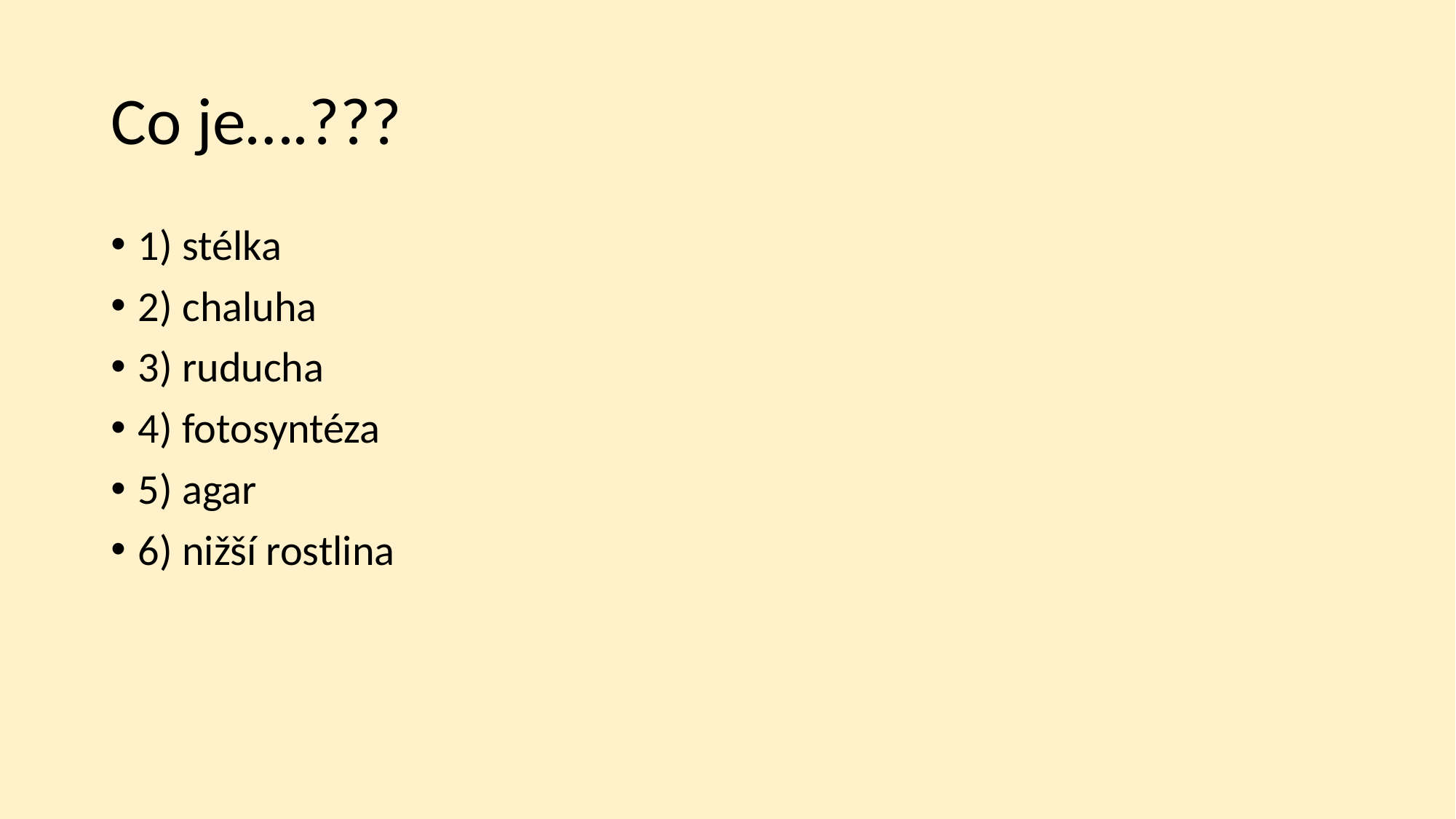

# Co je….???
1) stélka
2) chaluha
3) ruducha
4) fotosyntéza
5) agar
6) nižší rostlina